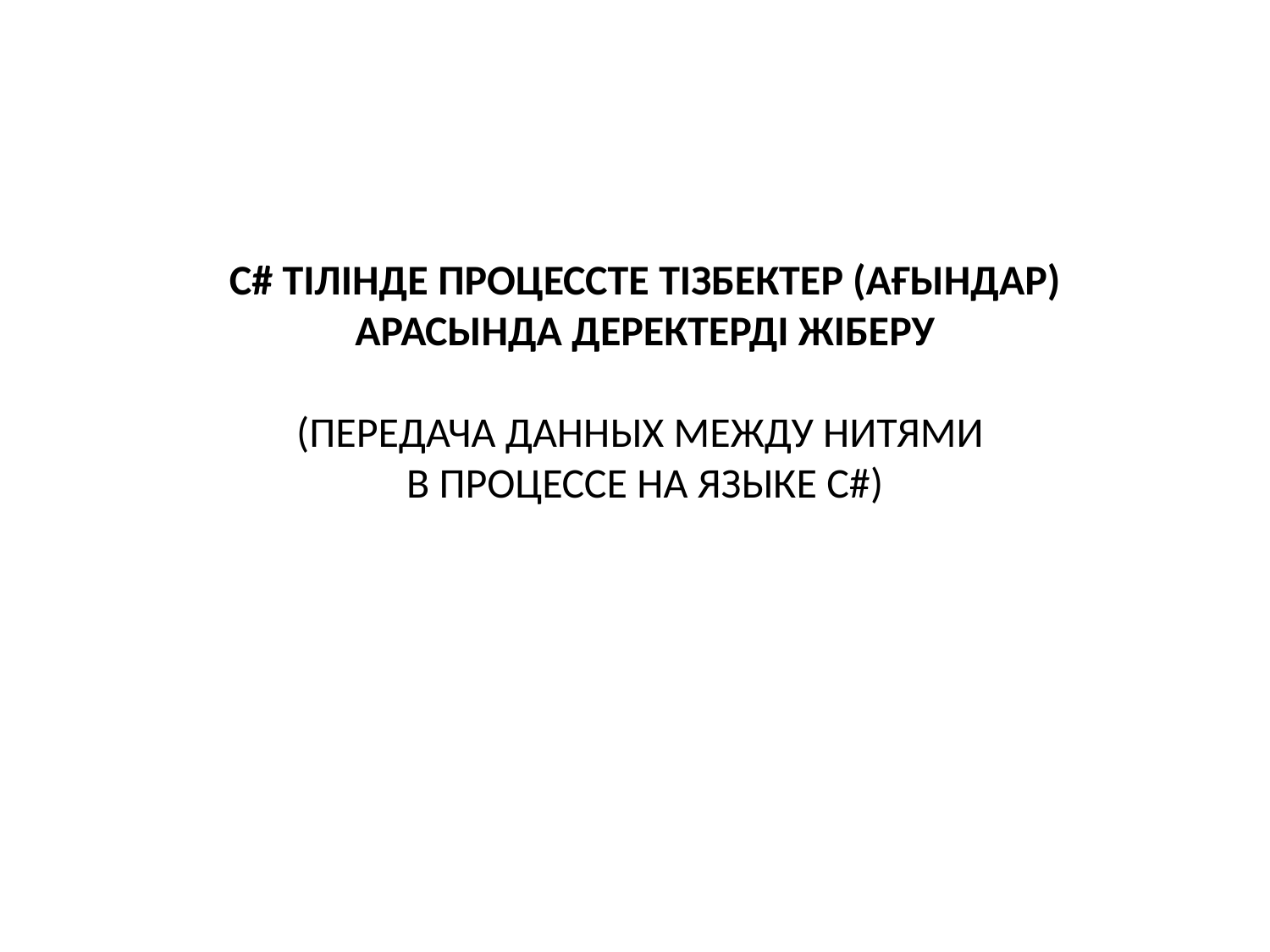

C# ТІЛІНДЕ процессте ТІЗБЕКТЕР (ағындар)
АРАСЫНДА ДЕРЕКТЕРДІ ЖІБЕРУ

(ПЕРЕДАЧА ДАННЫХ МЕЖДУ НИТЯМИ
В ПРОЦЕССЕ НА ЯЗЫКЕ C#)